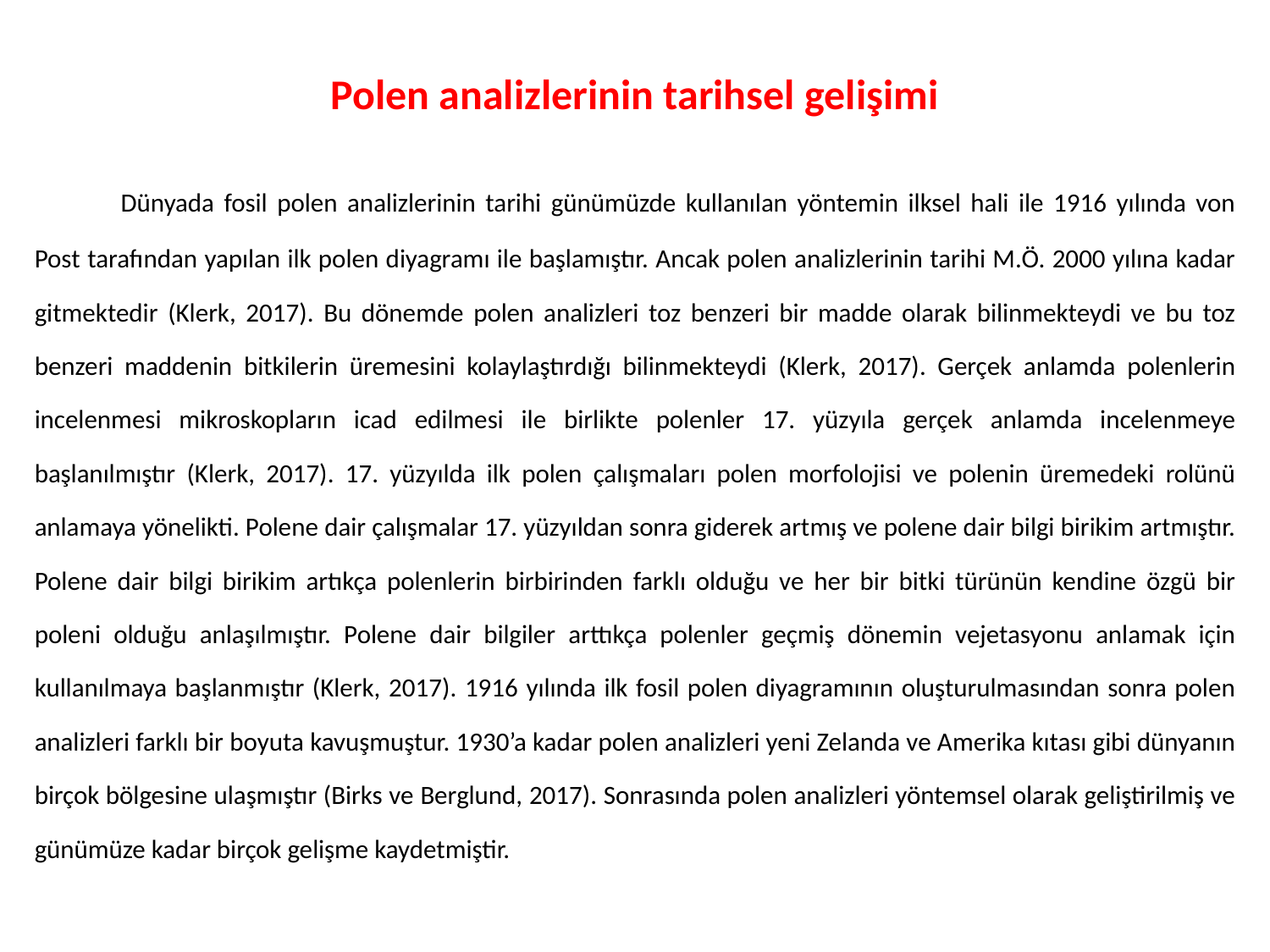

# Polen analizlerinin tarihsel gelişimi
	Dünyada fosil polen analizlerinin tarihi günümüzde kullanılan yöntemin ilksel hali ile 1916 yılında von Post tarafından yapılan ilk polen diyagramı ile başlamıştır. Ancak polen analizlerinin tarihi M.Ö. 2000 yılına kadar gitmektedir (Klerk, 2017). Bu dönemde polen analizleri toz benzeri bir madde olarak bilinmekteydi ve bu toz benzeri maddenin bitkilerin üremesini kolaylaştırdığı bilinmekteydi (Klerk, 2017). Gerçek anlamda polenlerin incelenmesi mikroskopların icad edilmesi ile birlikte polenler 17. yüzyıla gerçek anlamda incelenmeye başlanılmıştır (Klerk, 2017). 17. yüzyılda ilk polen çalışmaları polen morfolojisi ve polenin üremedeki rolünü anlamaya yönelikti. Polene dair çalışmalar 17. yüzyıldan sonra giderek artmış ve polene dair bilgi birikim artmıştır. Polene dair bilgi birikim artıkça polenlerin birbirinden farklı olduğu ve her bir bitki türünün kendine özgü bir poleni olduğu anlaşılmıştır. Polene dair bilgiler arttıkça polenler geçmiş dönemin vejetasyonu anlamak için kullanılmaya başlanmıştır (Klerk, 2017). 1916 yılında ilk fosil polen diyagramının oluşturulmasından sonra polen analizleri farklı bir boyuta kavuşmuştur. 1930’a kadar polen analizleri yeni Zelanda ve Amerika kıtası gibi dünyanın birçok bölgesine ulaşmıştır (Birks ve Berglund, 2017). Sonrasında polen analizleri yöntemsel olarak geliştirilmiş ve günümüze kadar birçok gelişme kaydetmiştir.